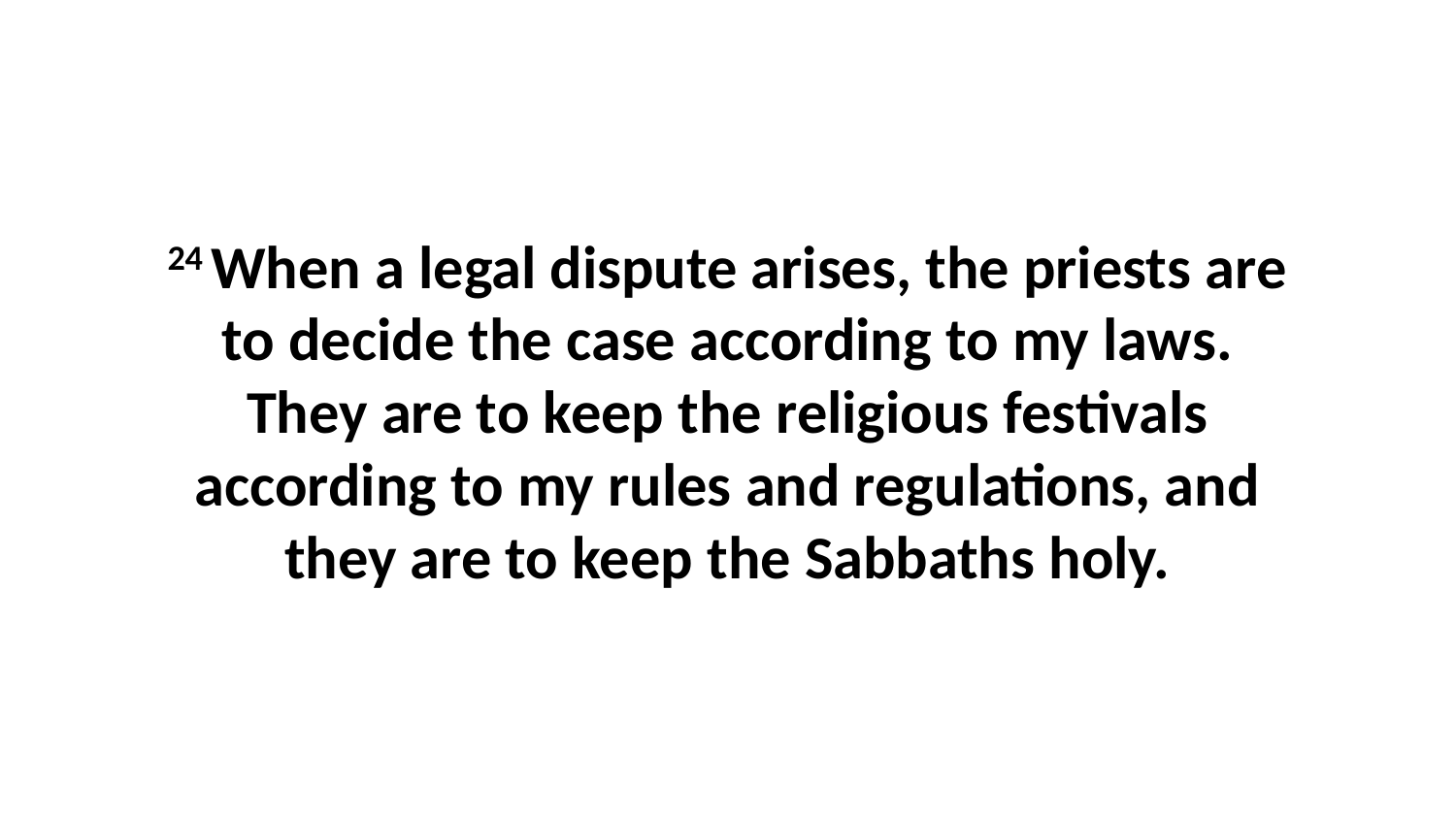

24 When a legal dispute arises, the priests are to decide the case according to my laws. They are to keep the religious festivals according to my rules and regulations, and they are to keep the Sabbaths holy.